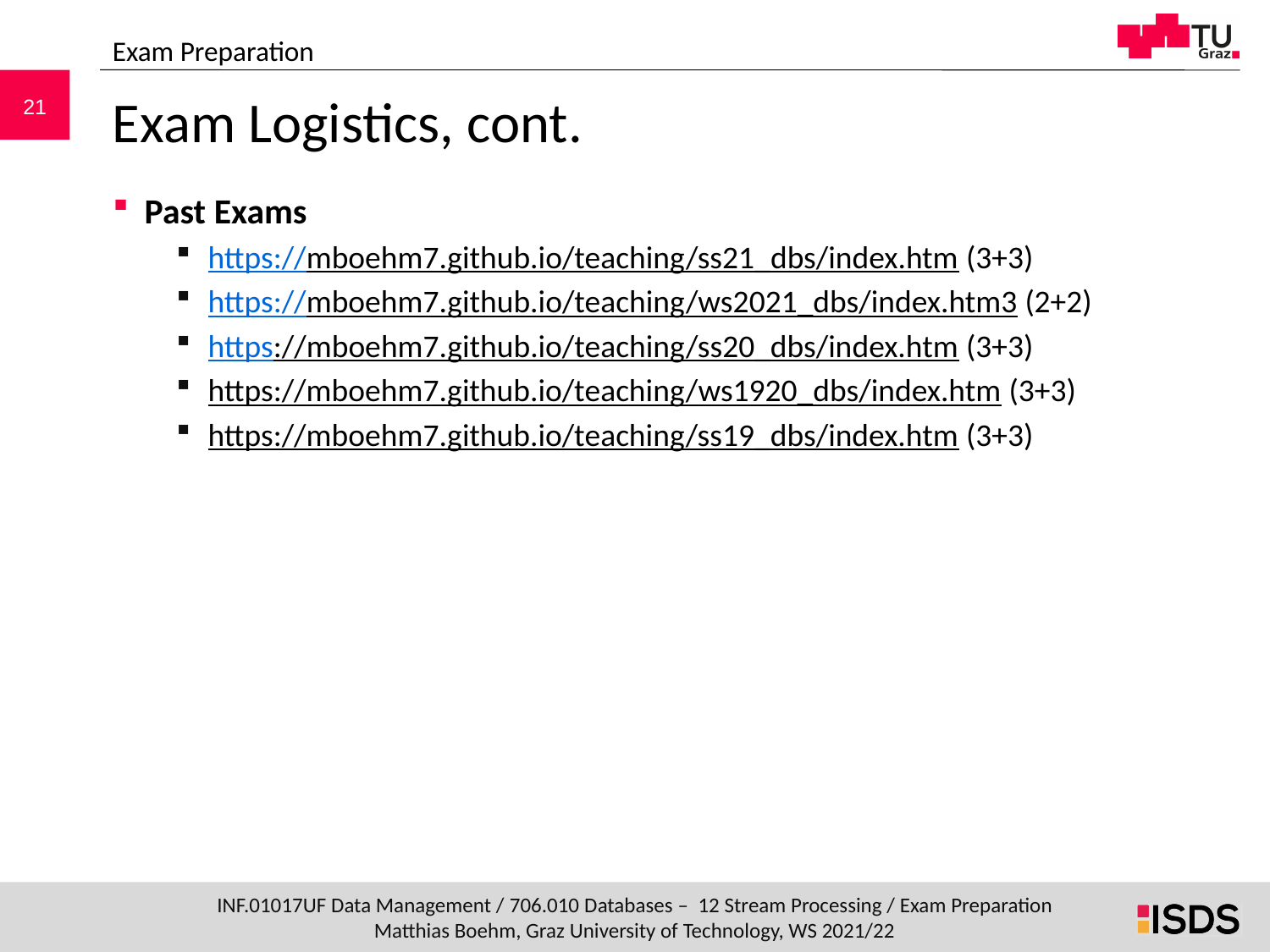

Exam Preparation

# Exam Logistics, cont.
Past Exams
https://mboehm7.github.io/teaching/ss21_dbs/index.htm (3+3)
https://mboehm7.github.io/teaching/ws2021_dbs/index.htm3 (2+2)
https://mboehm7.github.io/teaching/ss20_dbs/index.htm (3+3)
https://mboehm7.github.io/teaching/ws1920_dbs/index.htm (3+3)
https://mboehm7.github.io/teaching/ss19_dbs/index.htm (3+3)